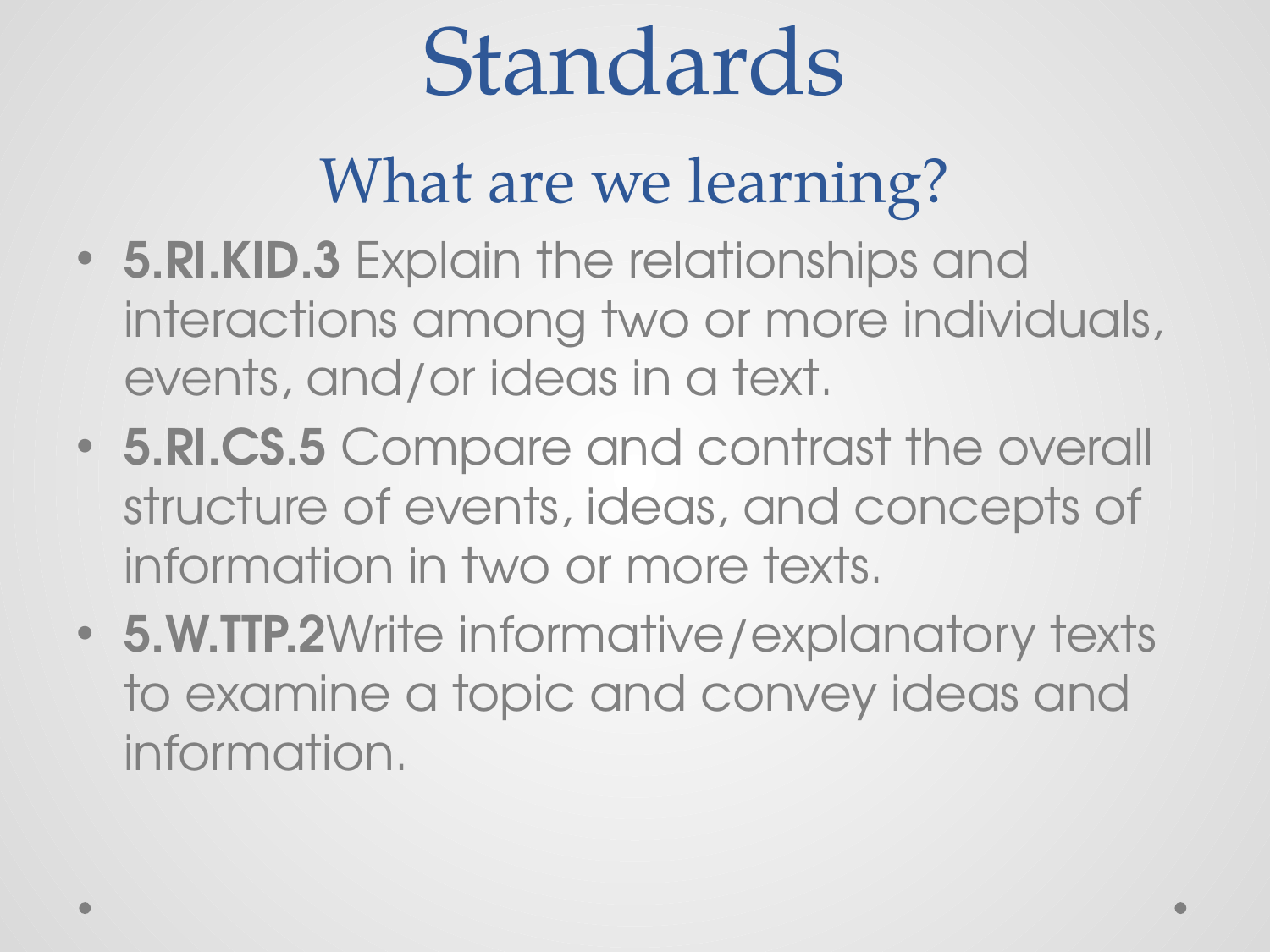

# Standards What are we learning?
5.RI.KID.3 Explain the relationships and interactions among two or more individuals, events, and/or ideas in a text.
5.RI.CS.5 Compare and contrast the overall structure of events, ideas, and concepts of information in two or more texts.
5.W.TTP.2Write informative/explanatory texts to examine a topic and convey ideas and information.